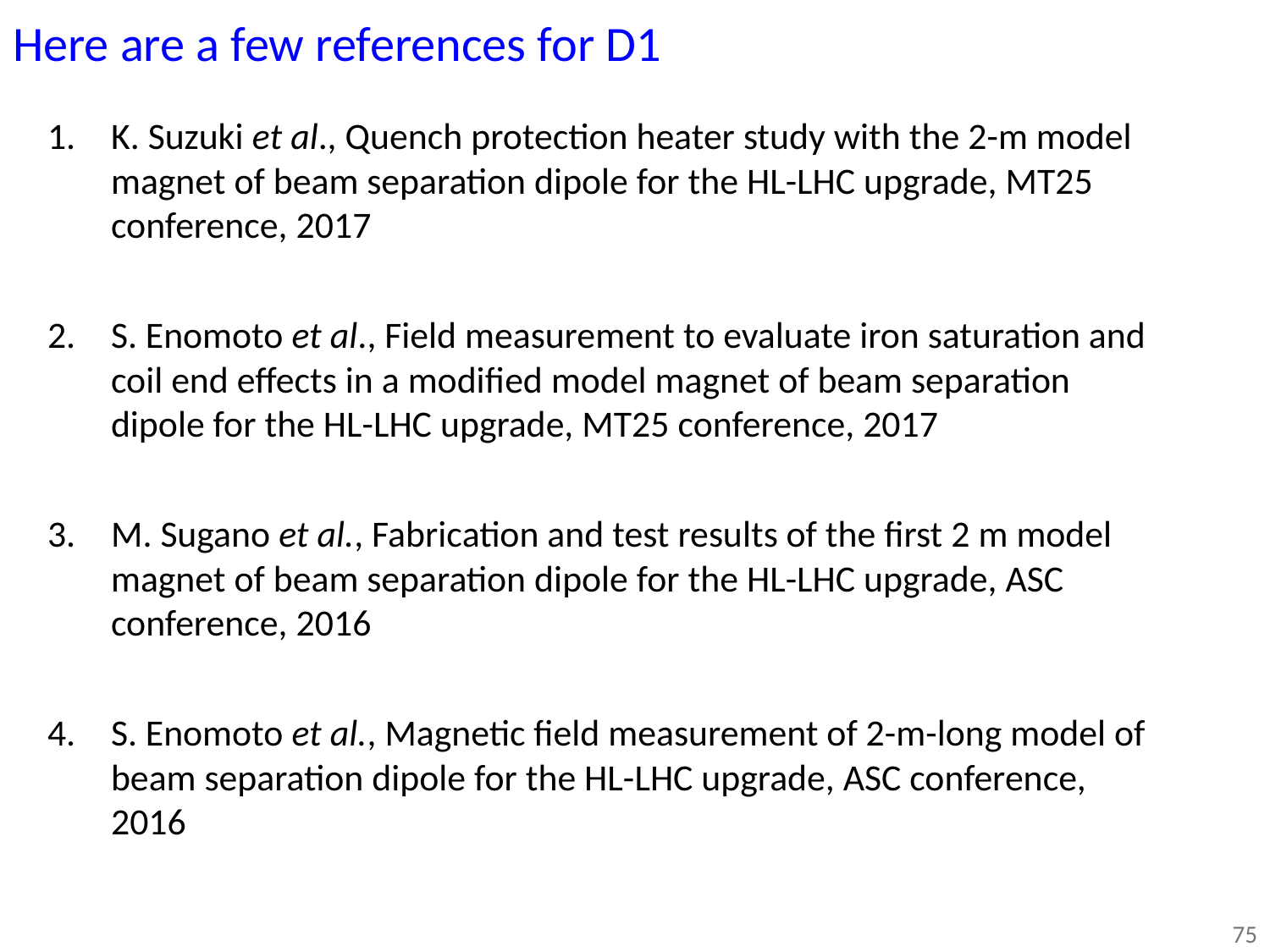

Here are a few references for D1
K. Suzuki et al., Quench protection heater study with the 2-m model magnet of beam separation dipole for the HL-LHC upgrade, MT25 conference, 2017

S. Enomoto et al., Field measurement to evaluate iron saturation and coil end effects in a modiﬁed model magnet of beam separation dipole for the HL-LHC upgrade, MT25 conference, 2017

M. Sugano et al., Fabrication and test results of the first 2 m model magnet of beam separation dipole for the HL-LHC upgrade, ASC conference, 2016

S. Enomoto et al., Magnetic field measurement of 2-m-long model of beam separation dipole for the HL-LHC upgrade, ASC conference, 2016